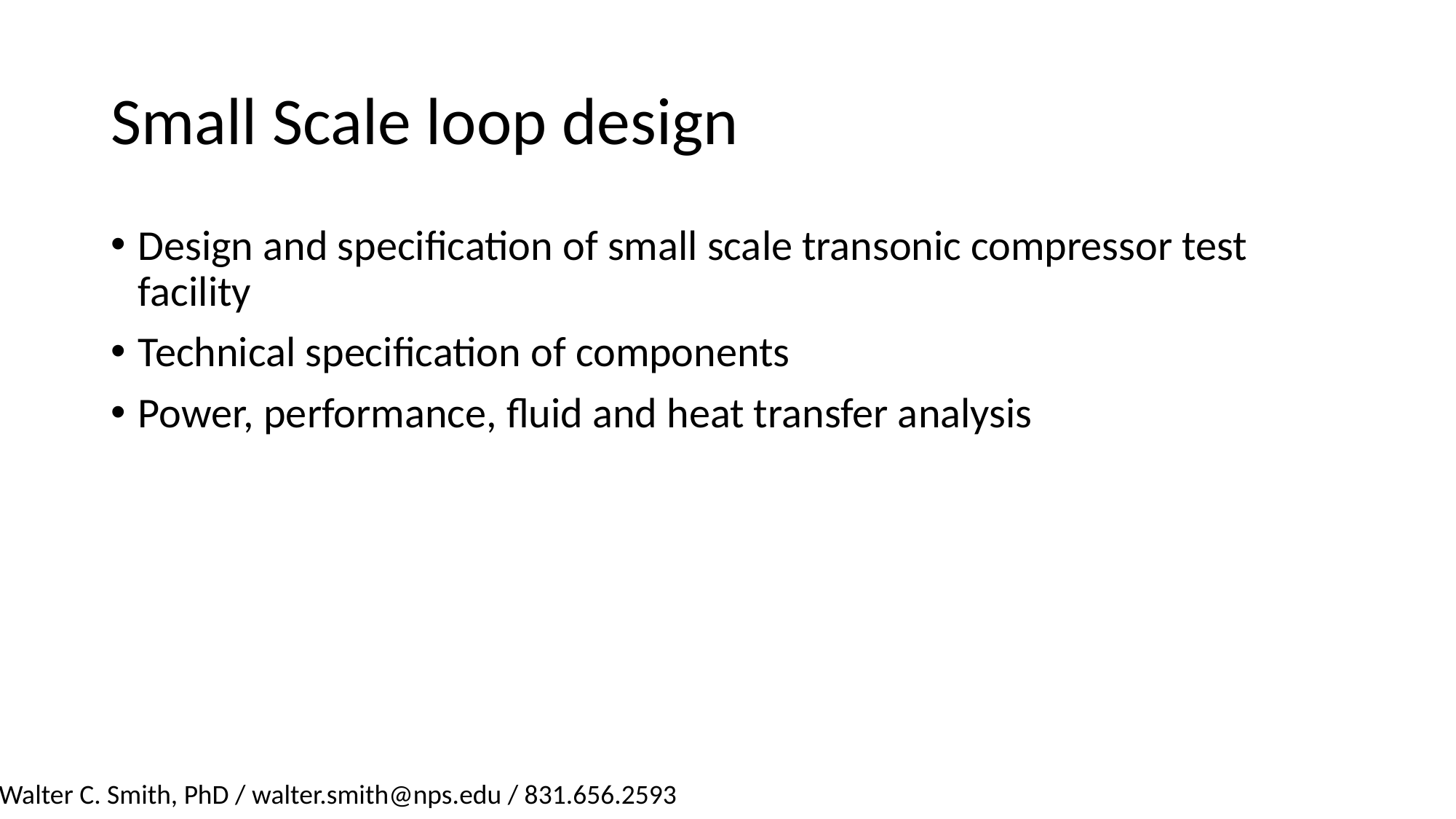

# Small Scale loop design
Design and specification of small scale transonic compressor test facility
Technical specification of components
Power, performance, fluid and heat transfer analysis
Walter C. Smith, PhD / walter.smith@nps.edu / 831.656.2593